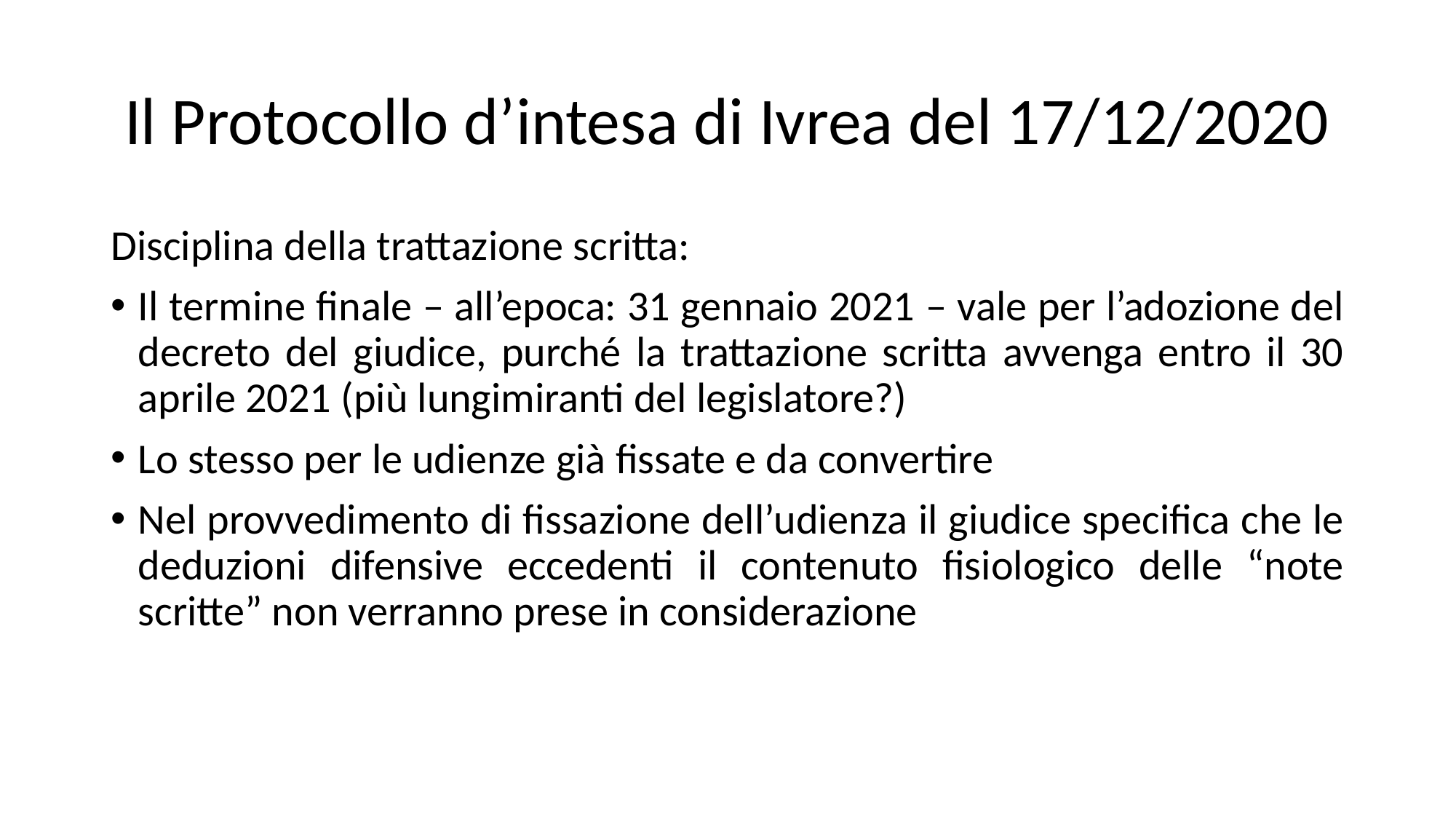

# Il Protocollo d’intesa di Ivrea del 17/12/2020
Disciplina della trattazione scritta:
Il termine finale – all’epoca: 31 gennaio 2021 – vale per l’adozione del decreto del giudice, purché la trattazione scritta avvenga entro il 30 aprile 2021 (più lungimiranti del legislatore?)
Lo stesso per le udienze già fissate e da convertire
Nel provvedimento di fissazione dell’udienza il giudice specifica che le deduzioni difensive eccedenti il contenuto fisiologico delle “note scritte” non verranno prese in considerazione